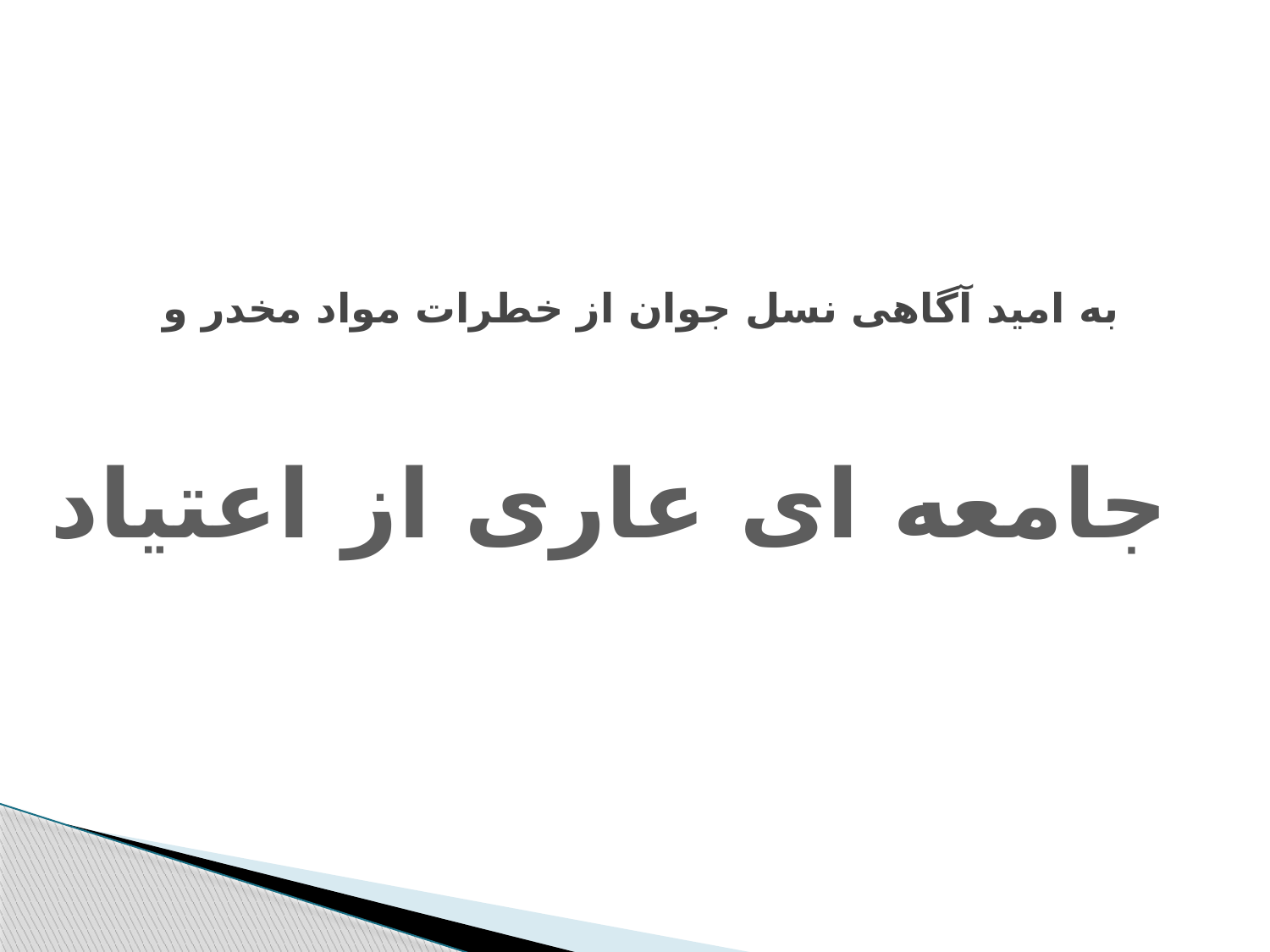

# به امید آگاهی نسل جوان از خطرات مواد مخدر و
 جامعه ای عاری از اعتیاد